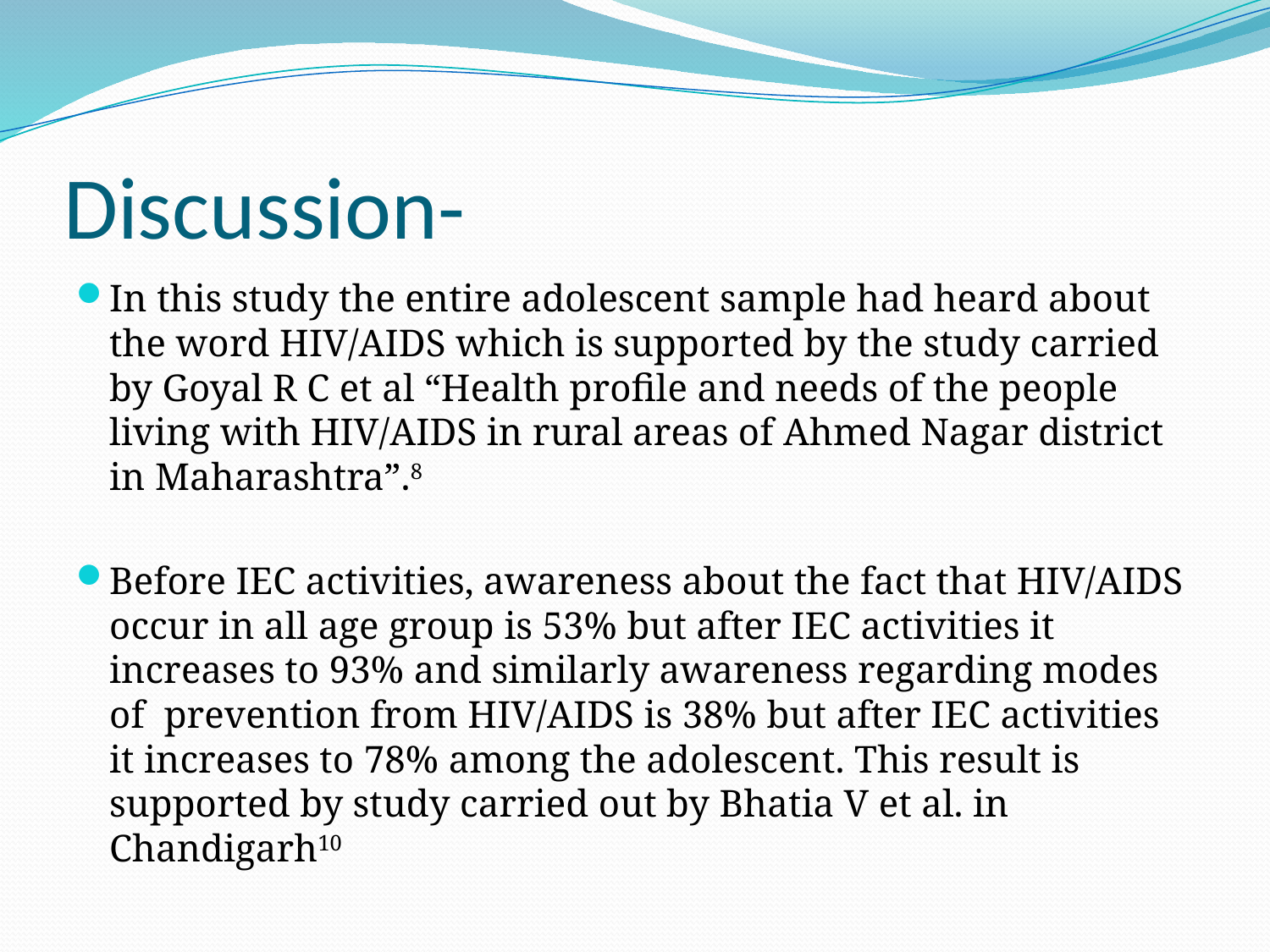

# Discussion-
In this study the entire adolescent sample had heard about the word HIV/AIDS which is supported by the study carried by Goyal R C et al “Health profile and needs of the people living with HIV/AIDS in rural areas of Ahmed Nagar district in Maharashtra”.8

Before IEC activities, awareness about the fact that HIV/AIDS occur in all age group is 53% but after IEC activities it increases to 93% and similarly awareness regarding modes of  prevention from HIV/AIDS is 38% but after IEC activities it increases to 78% among the adolescent. This result is supported by study carried out by Bhatia V et al. in Chandigarh10